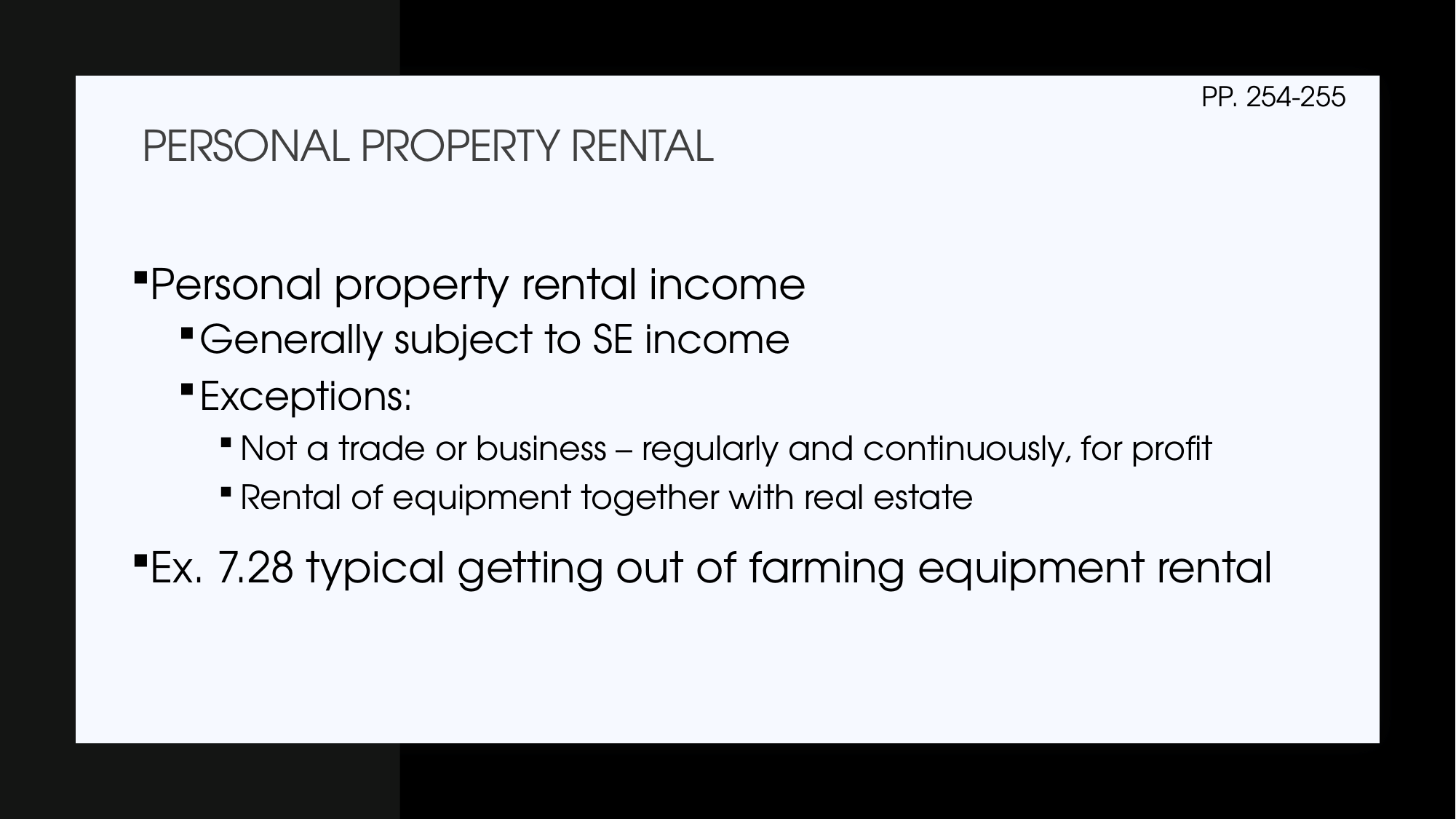

PP. 254-255
# Personal property rental
Personal property rental income
Generally subject to SE income
Exceptions:
Not a trade or business – regularly and continuously, for profit
Rental of equipment together with real estate
Ex. 7.28 typical getting out of farming equipment rental